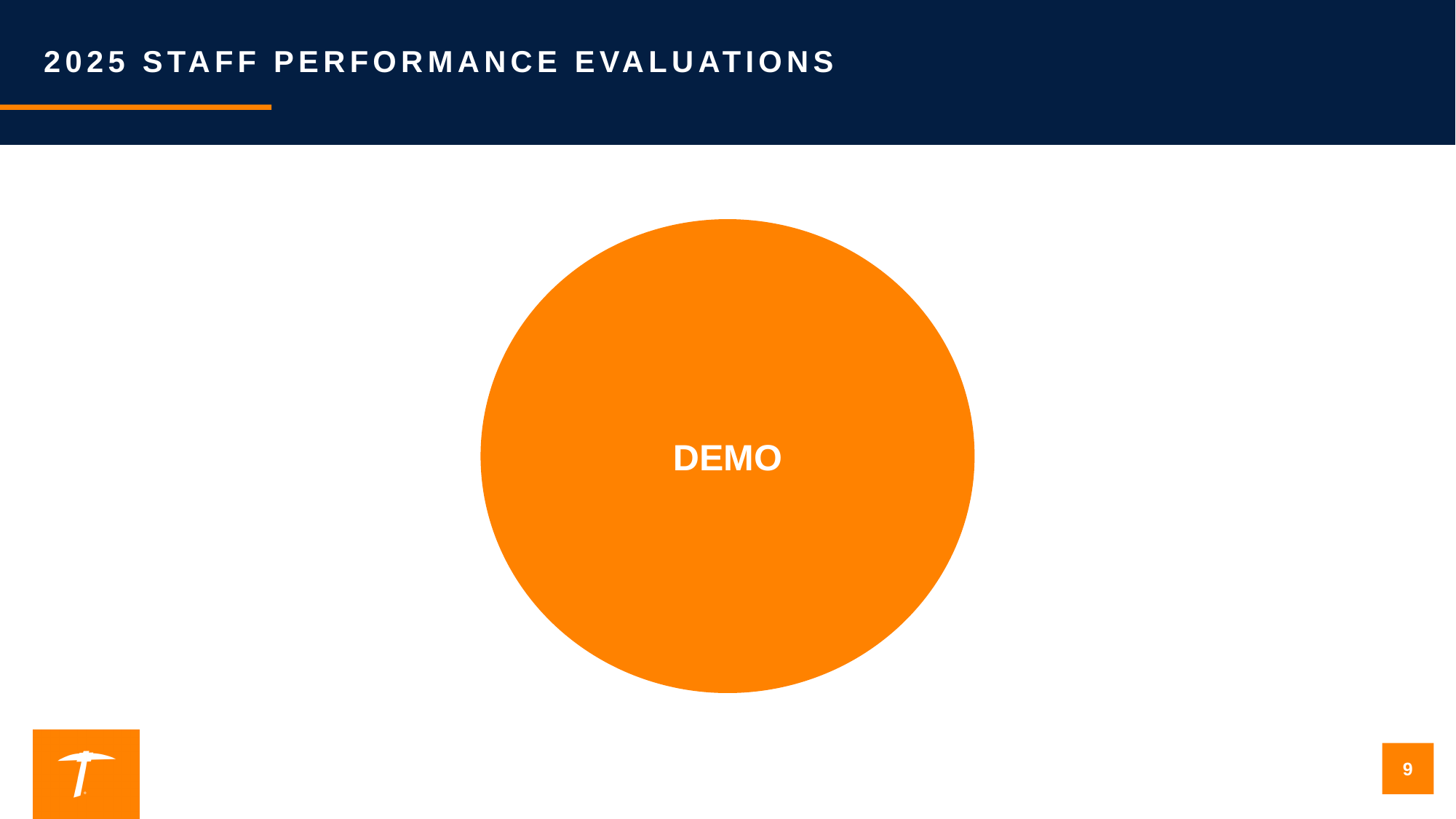

# 2025 STAFF PERFORMANCE EVALUATIONS
DEMO
9